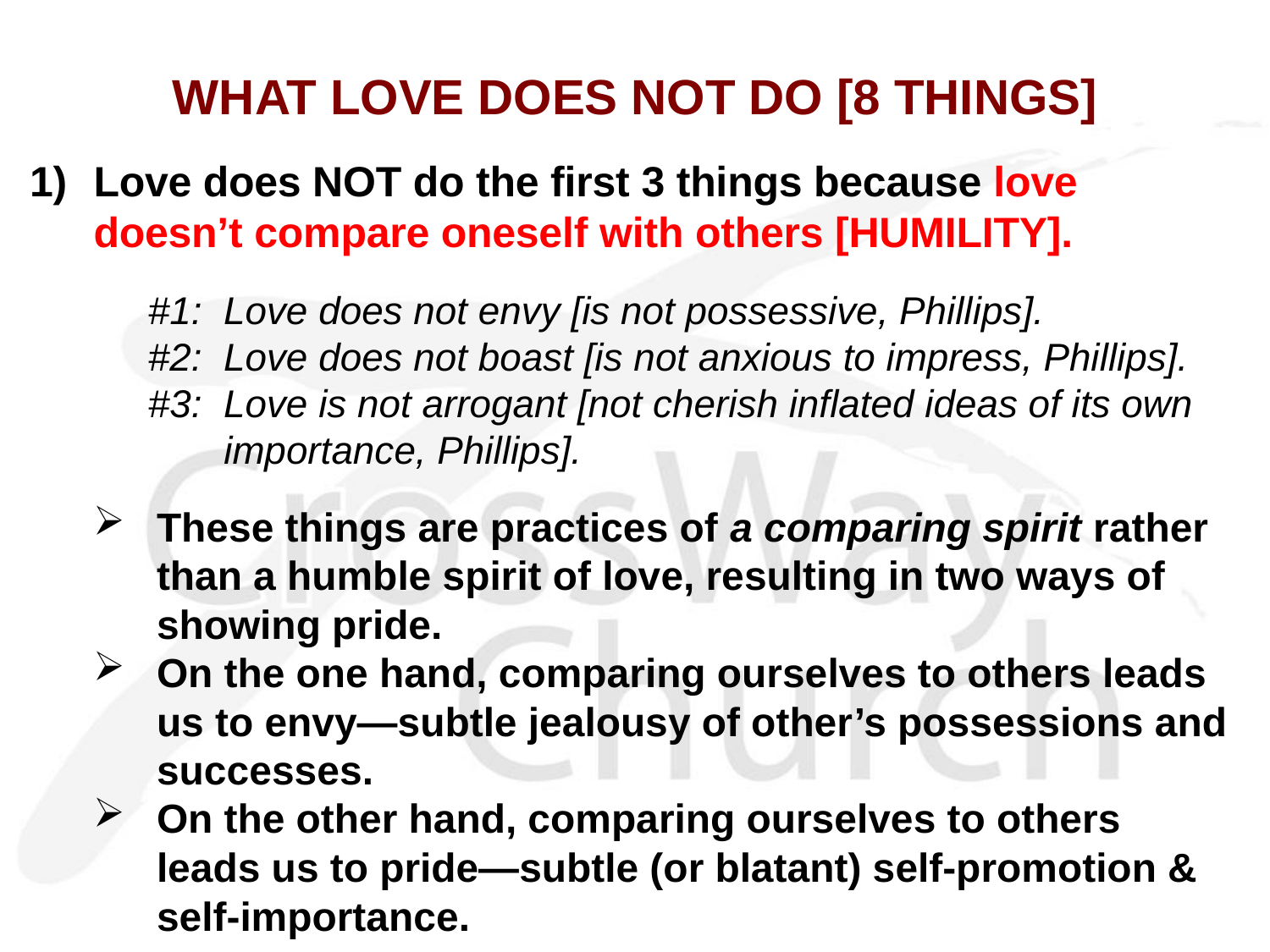

# WHAT LOVE DOES NOT DO [8 THINGS]
1)	Love does NOT do the first 3 things because love doesn’t compare oneself with others [HUMILITY].

#1:  Love does not envy [is not possessive, Phillips].
#2:  Love does not boast [is not anxious to impress, Phillips].
#3:  Love is not arrogant [not cherish inflated ideas of its own
       importance, Phillips].

These things are practices of a comparing spirit rather than a humble spirit of love, resulting in two ways of showing pride.
On the one hand, comparing ourselves to others leads us to envy—subtle jealousy of other’s possessions and successes.
On the other hand, comparing ourselves to others leads us to pride—subtle (or blatant) self-promotion & self-importance.